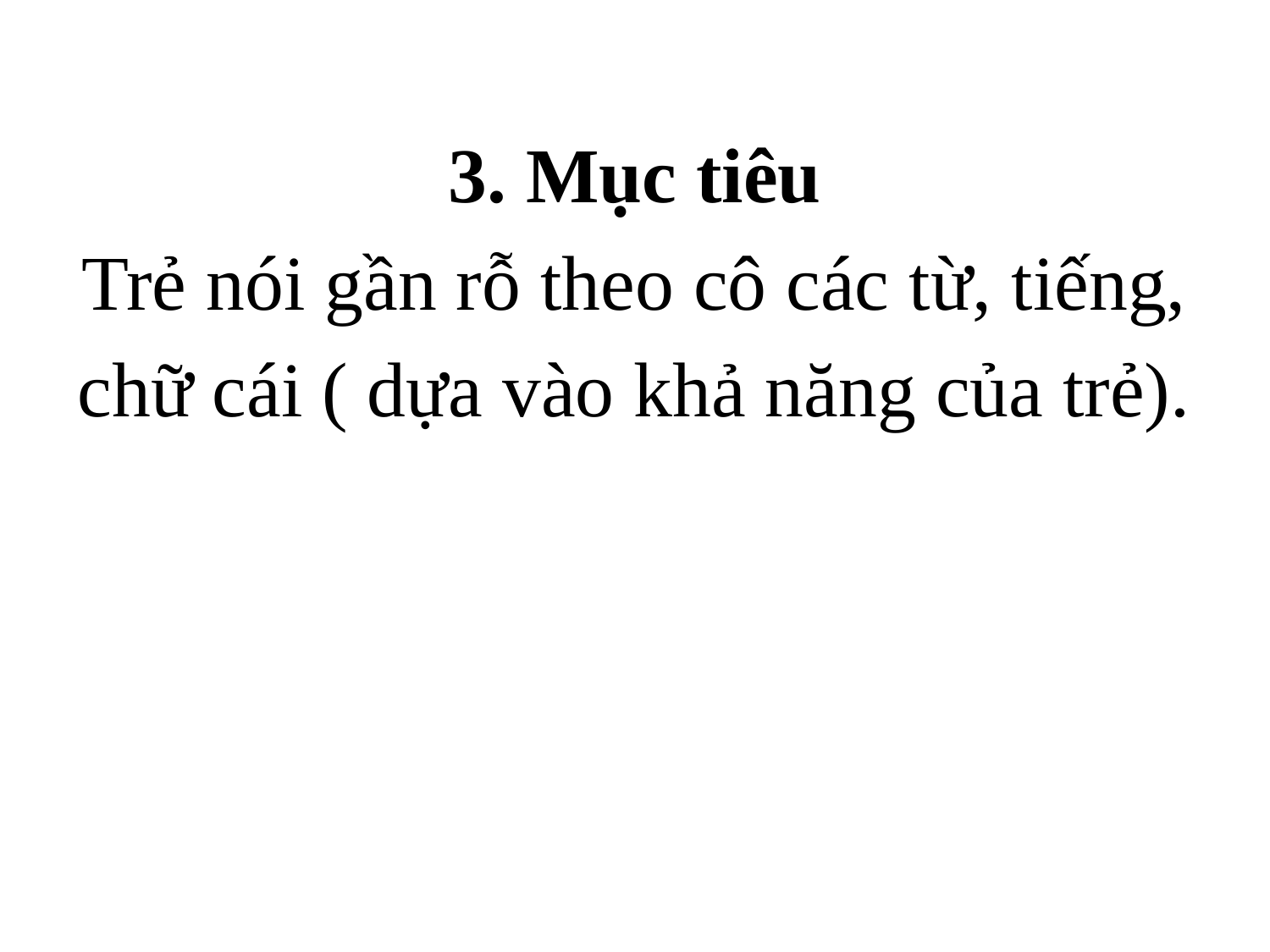

# 3. Mục tiêu Trẻ nói gần rỗ theo cô các từ, tiếng, chữ cái ( dựa vào khả năng của trẻ).